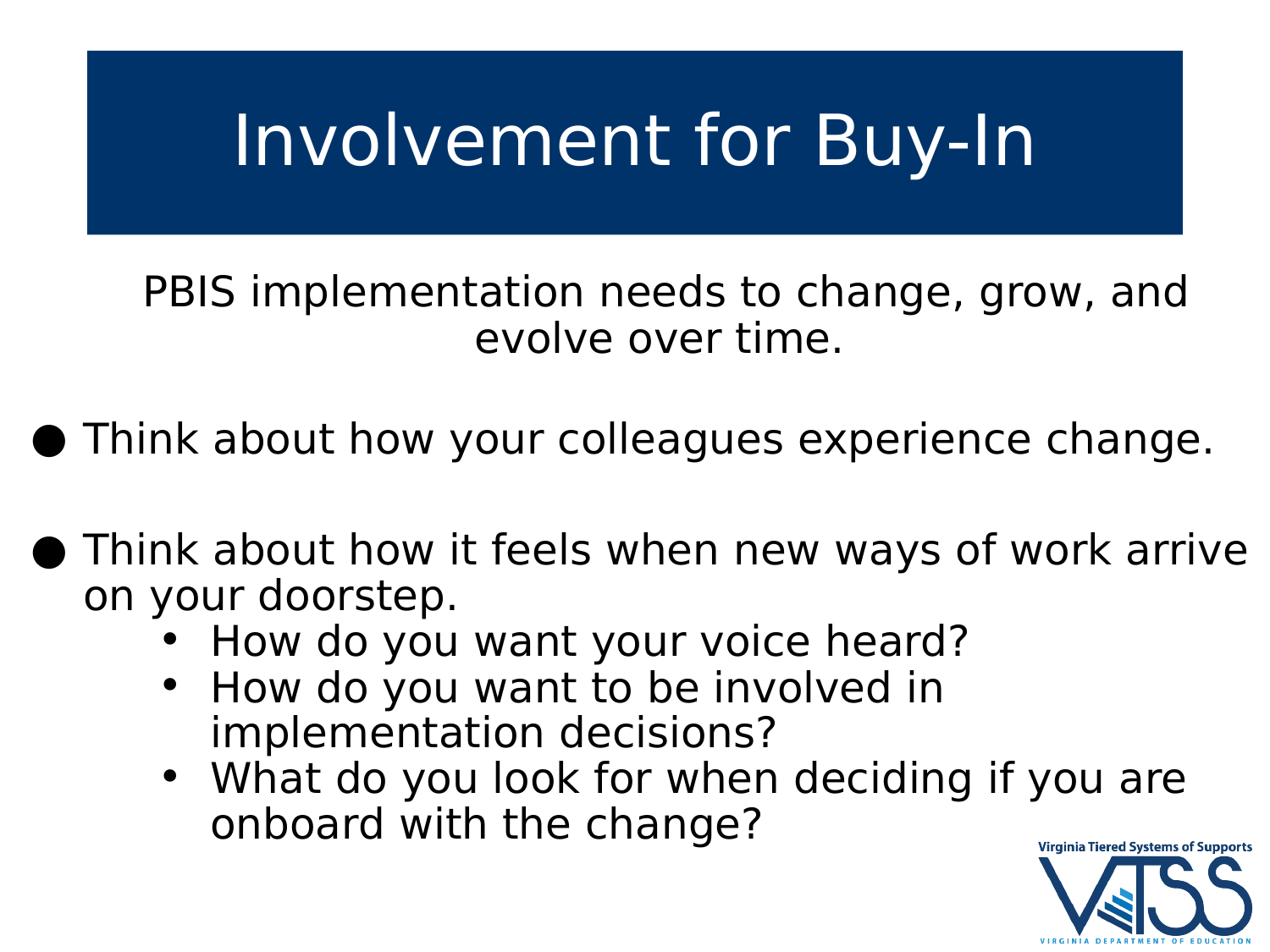

# Involvement for Buy-In
PBIS implementation needs to change, grow, and evolve over time.

Think about how your colleagues experience change.

Think about how it feels when new ways of work arrive on your doorstep.
How do you want your voice heard?
How do you want to be involved in implementation decisions?
What do you look for when deciding if you are onboard with the change?